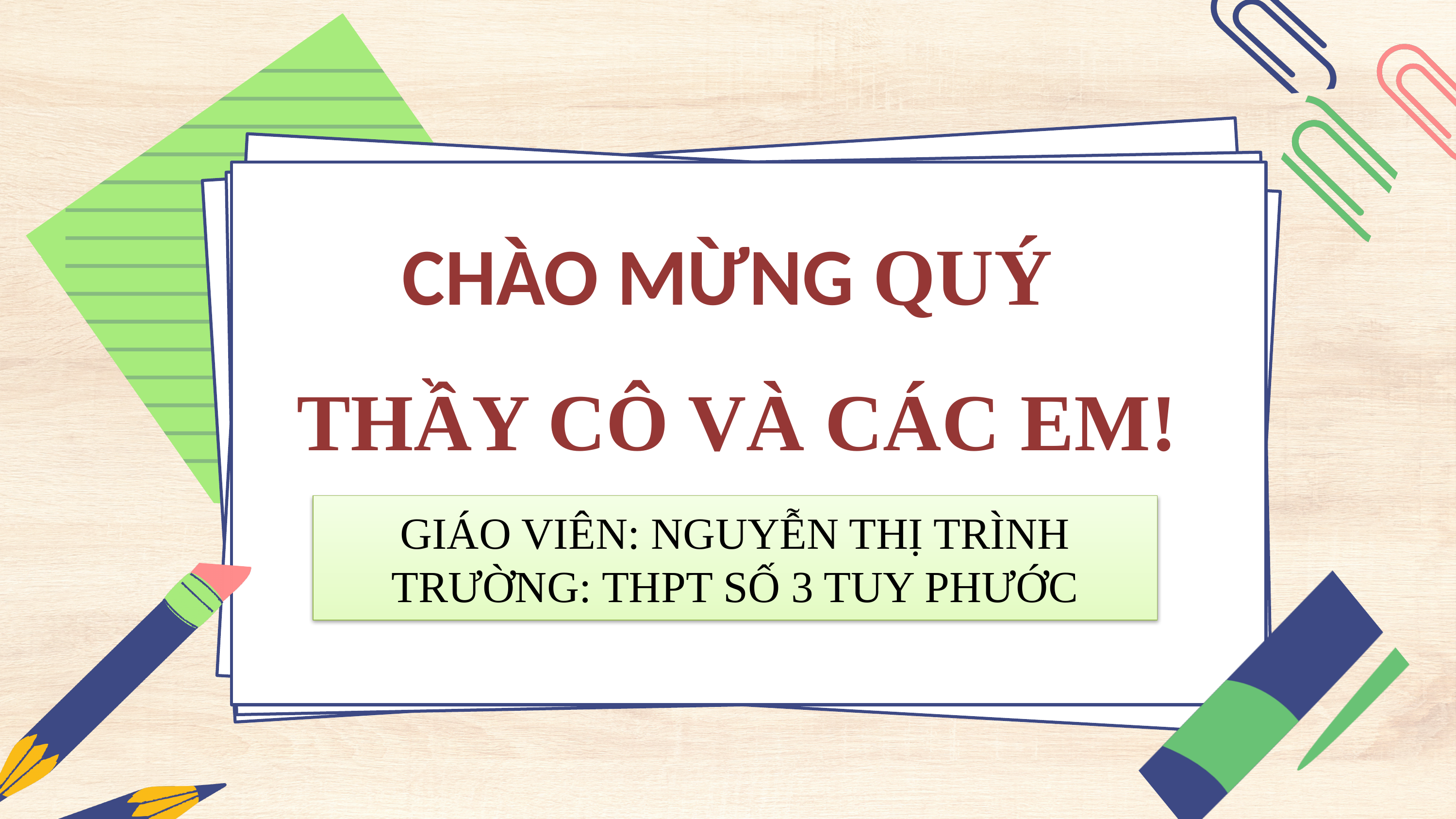

CHÀO MỪNG QUÝ
THẦY CÔ VÀ CÁC EM!
GIÁO VIÊN: NGUYỄN THỊ TRÌNH
TRƯỜNG: THPT SỐ 3 TUY PHƯỚC